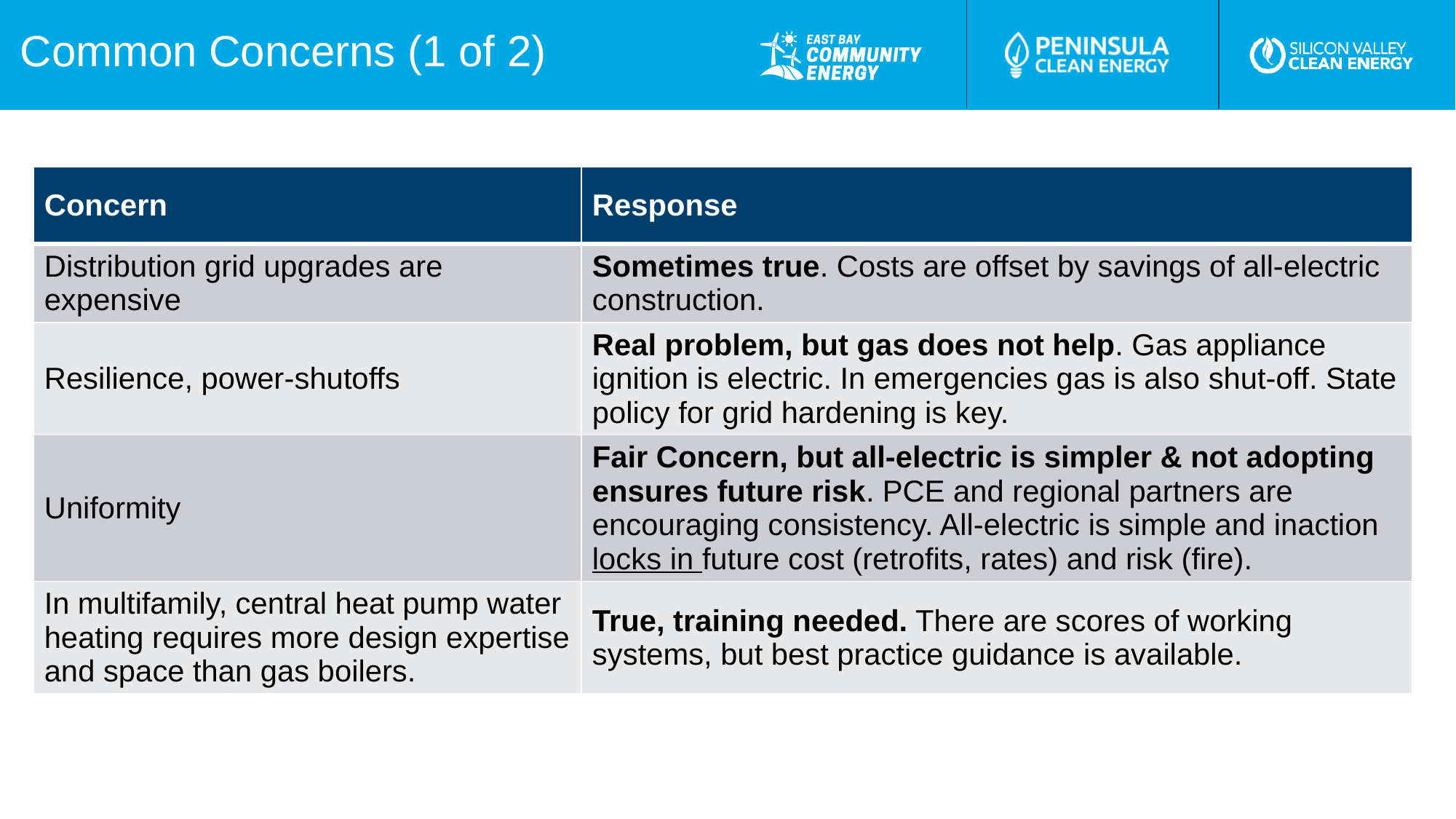

# Common Concerns (1 of 2)
| Concern | Response |
| --- | --- |
| Distribution grid upgrades are expensive | Sometimes true. Costs are offset by savings of all-electric construction. |
| Resilience, power-shutoffs | Real problem, but gas does not help. Gas appliance ignition is electric. In emergencies gas is also shut-off. State policy for grid hardening is key. |
| Uniformity | Fair Concern, but all-electric is simpler & not adopting ensures future risk. PCE and regional partners are encouraging consistency. All-electric is simple and inaction locks in future cost (retrofits, rates) and risk (fire). |
| In multifamily, central heat pump water heating requires more design expertise and space than gas boilers. | True, training needed. There are scores of working systems, but best practice guidance is available. |